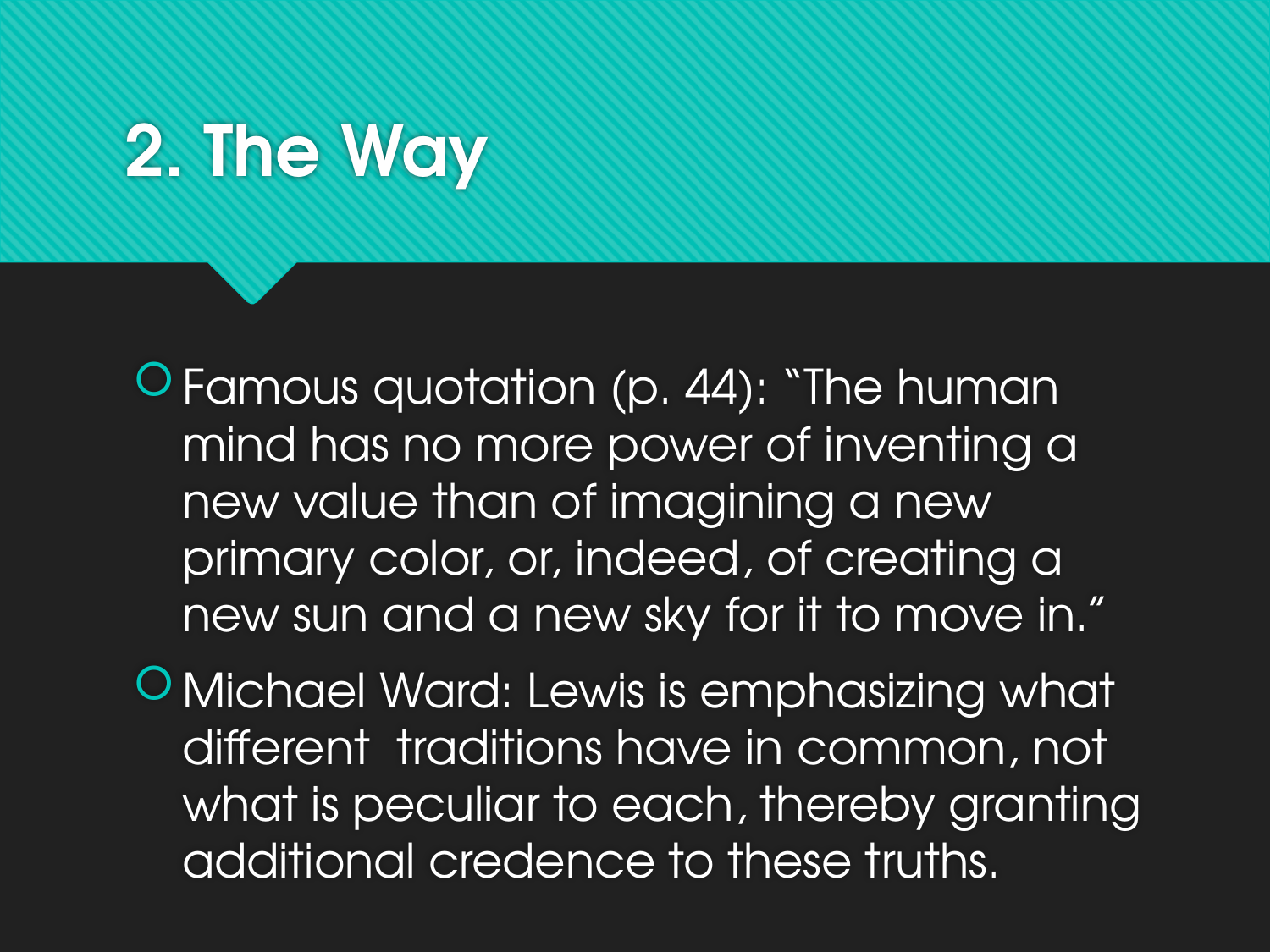

# 2. The Way
Famous quotation (p. 44): “The human mind has no more power of inventing a new value than of imagining a new primary color, or, indeed, of creating a new sun and a new sky for it to move in.”
Michael Ward: Lewis is emphasizing what different  traditions have in common, not what is peculiar to each, thereby granting additional credence to these truths.